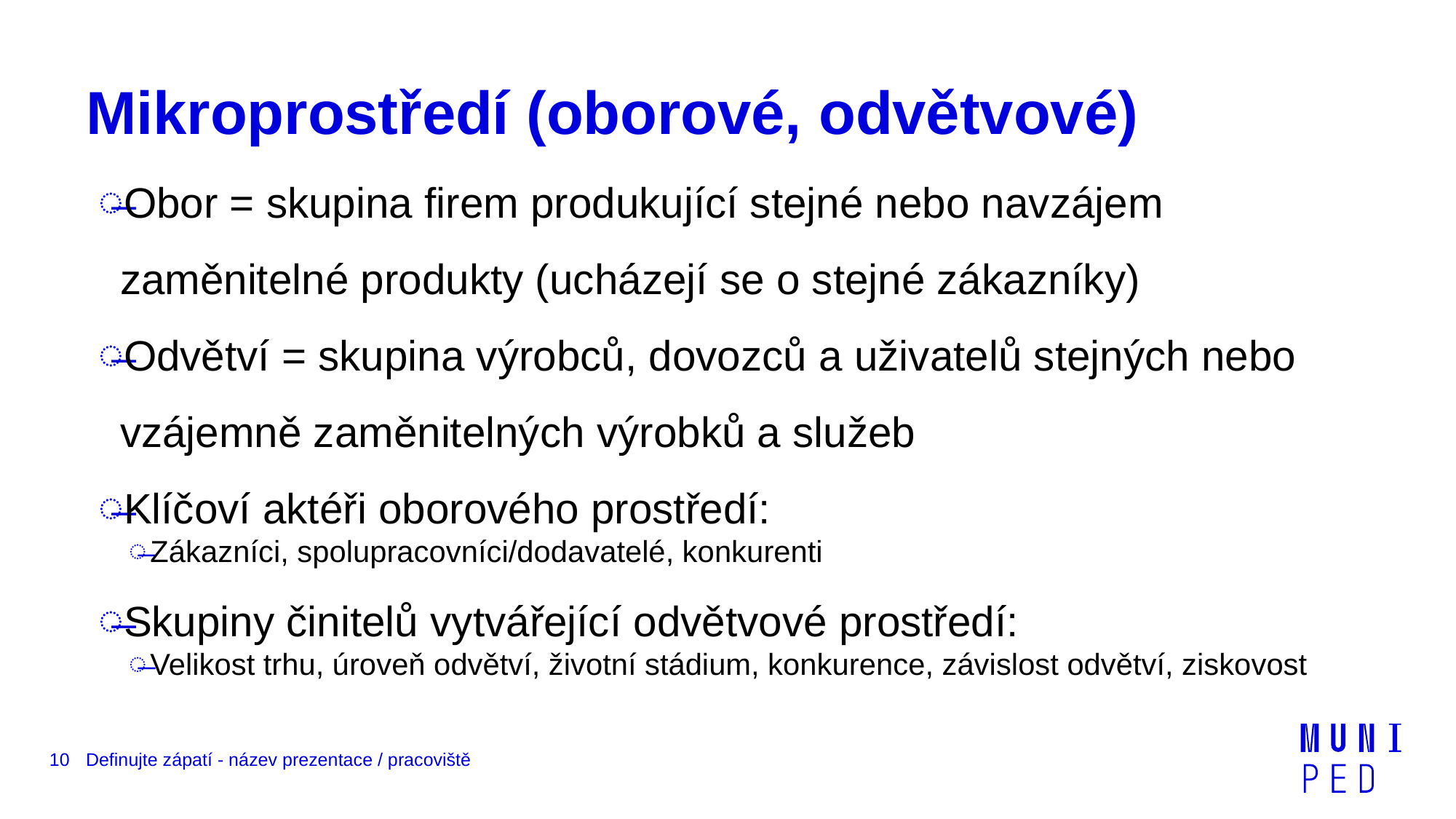

# Mikroprostředí (oborové, odvětvové)
Obor = skupina firem produkující stejné nebo navzájem zaměnitelné produkty (ucházejí se o stejné zákazníky)
Odvětví = skupina výrobců, dovozců a uživatelů stejných nebo vzájemně zaměnitelných výrobků a služeb
Klíčoví aktéři oborového prostředí:
Zákazníci, spolupracovníci/dodavatelé, konkurenti
Skupiny činitelů vytvářející odvětvové prostředí:
Velikost trhu, úroveň odvětví, životní stádium, konkurence, závislost odvětví, ziskovost
10
Definujte zápatí - název prezentace / pracoviště